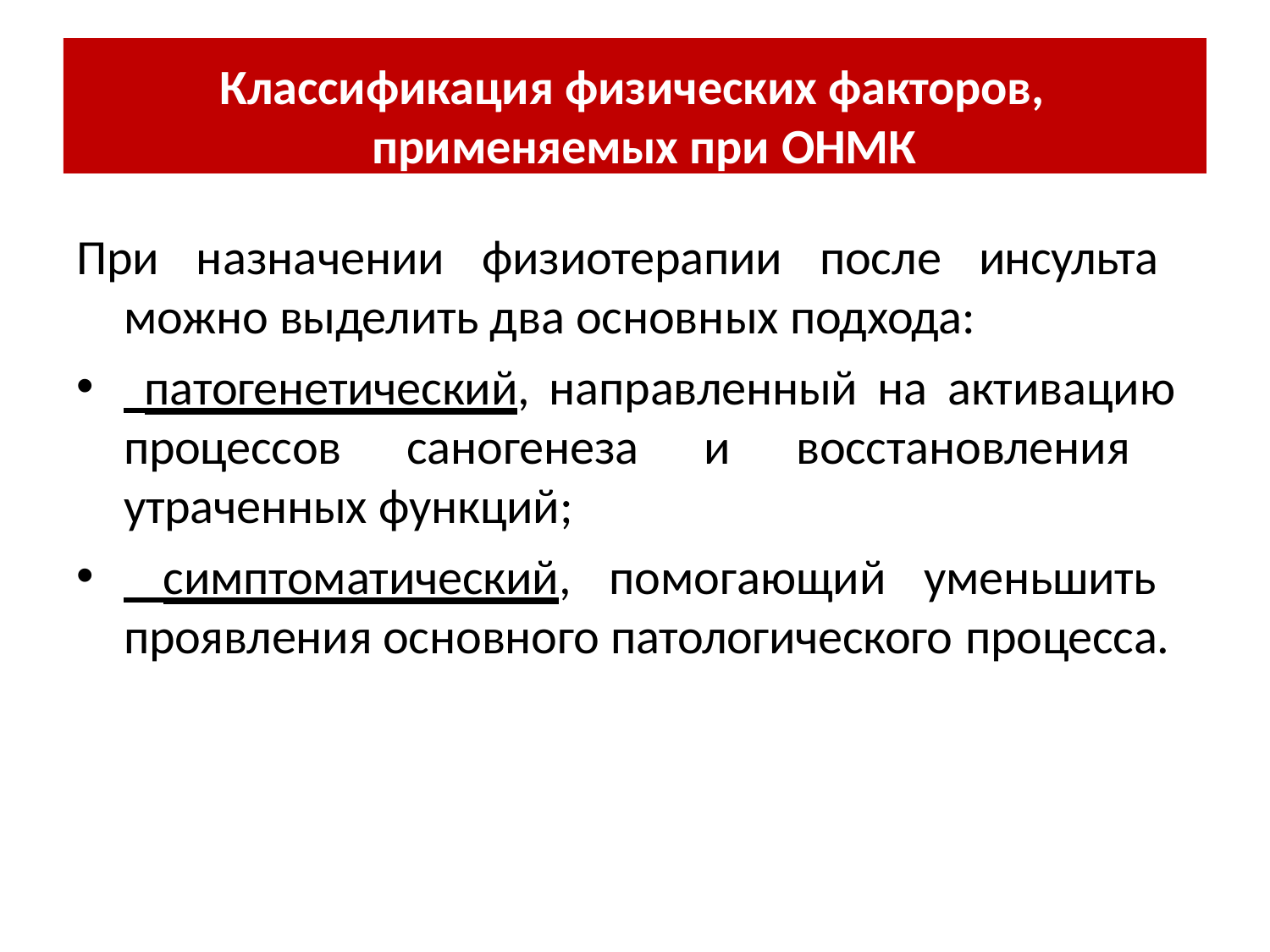

Классификация физических факторов,  применяемых при ОНМК
При назначении физиотерапии после инсульта  можно выделить два основных подхода:
 патогенетический, направленный на активацию  процессов саногенеза и восстановления  утраченных функций;
 симптоматический, помогающий уменьшить  проявления основного патологического процесса.